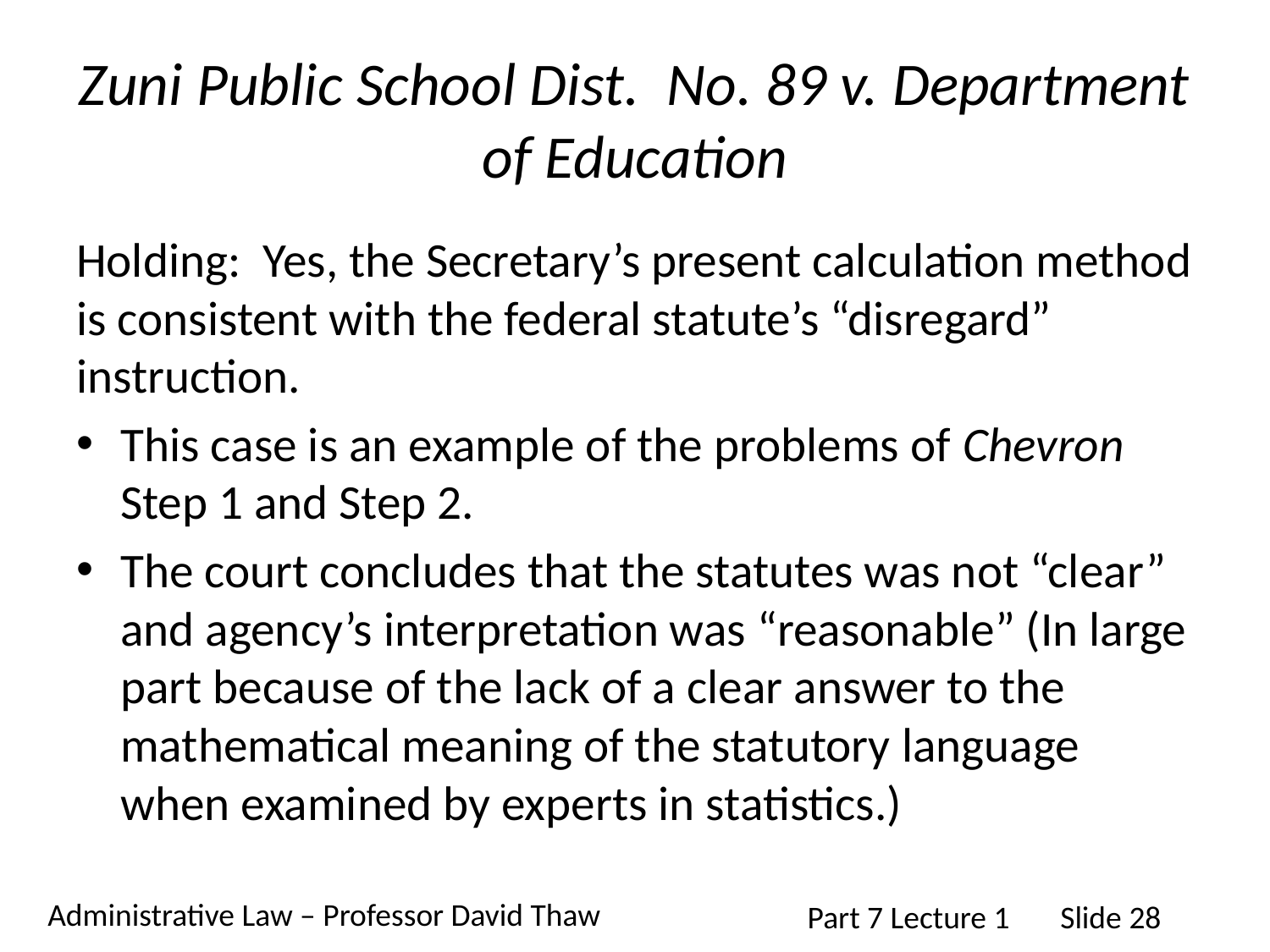

# Zuni Public School Dist.  No. 89 v. Department of Education
Holding:  Yes, the Secretary’s present calculation method is consistent with the federal statute’s “disregard” instruction.
This case is an example of the problems of Chevron Step 1 and Step 2.
The court concludes that the statutes was not “clear” and agency’s interpretation was “reasonable” (In large part because of the lack of a clear answer to the mathematical meaning of the statutory language when examined by experts in statistics.)